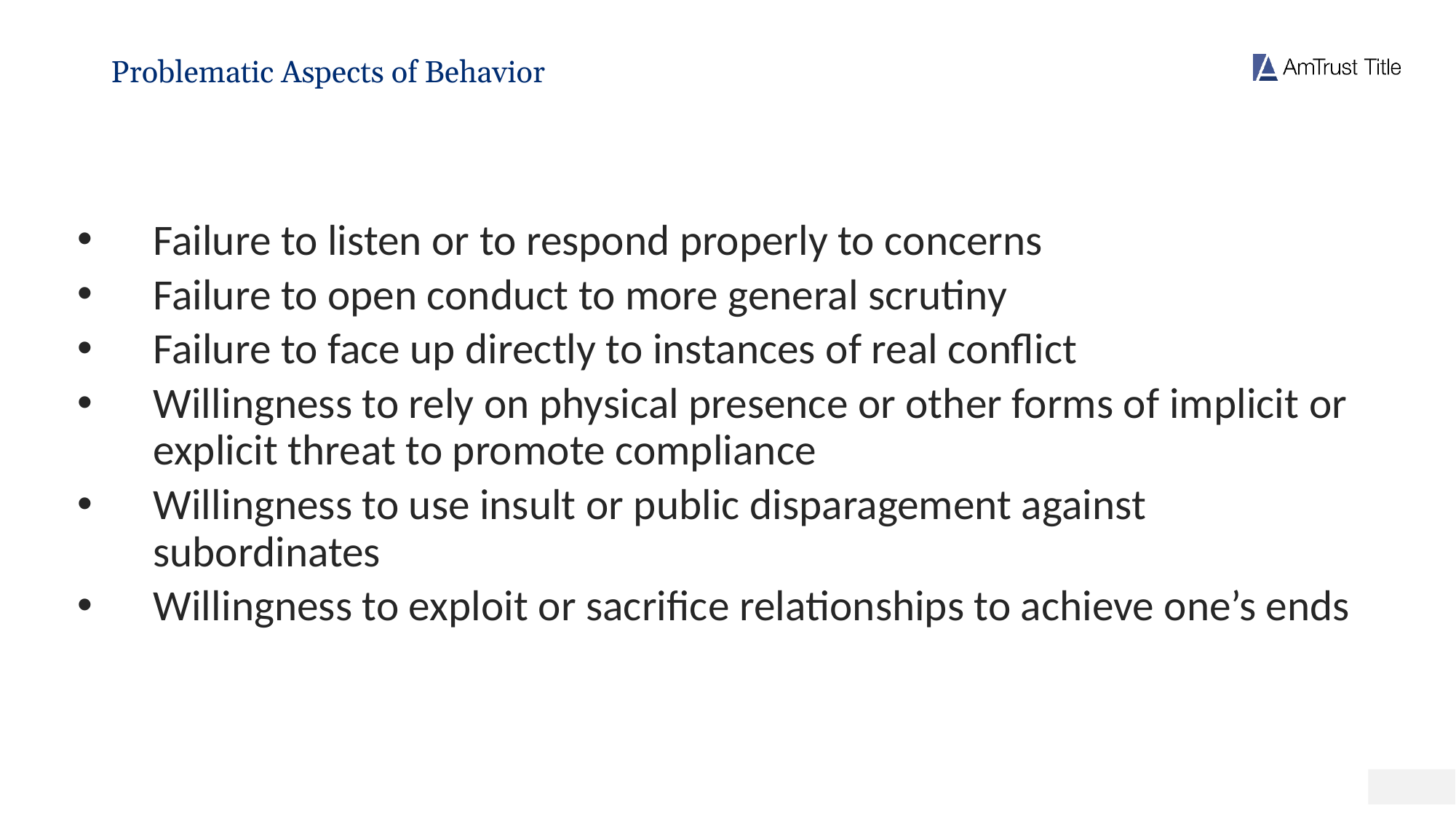

# Problematic Aspects of Behavior
Failure to listen or to respond properly to concerns
Failure to open conduct to more general scrutiny
Failure to face up directly to instances of real conflict
Willingness to rely on physical presence or other forms of implicit or explicit threat to promote compliance
Willingness to use insult or public disparagement against subordinates
Willingness to exploit or sacrifice relationships to achieve one’s ends